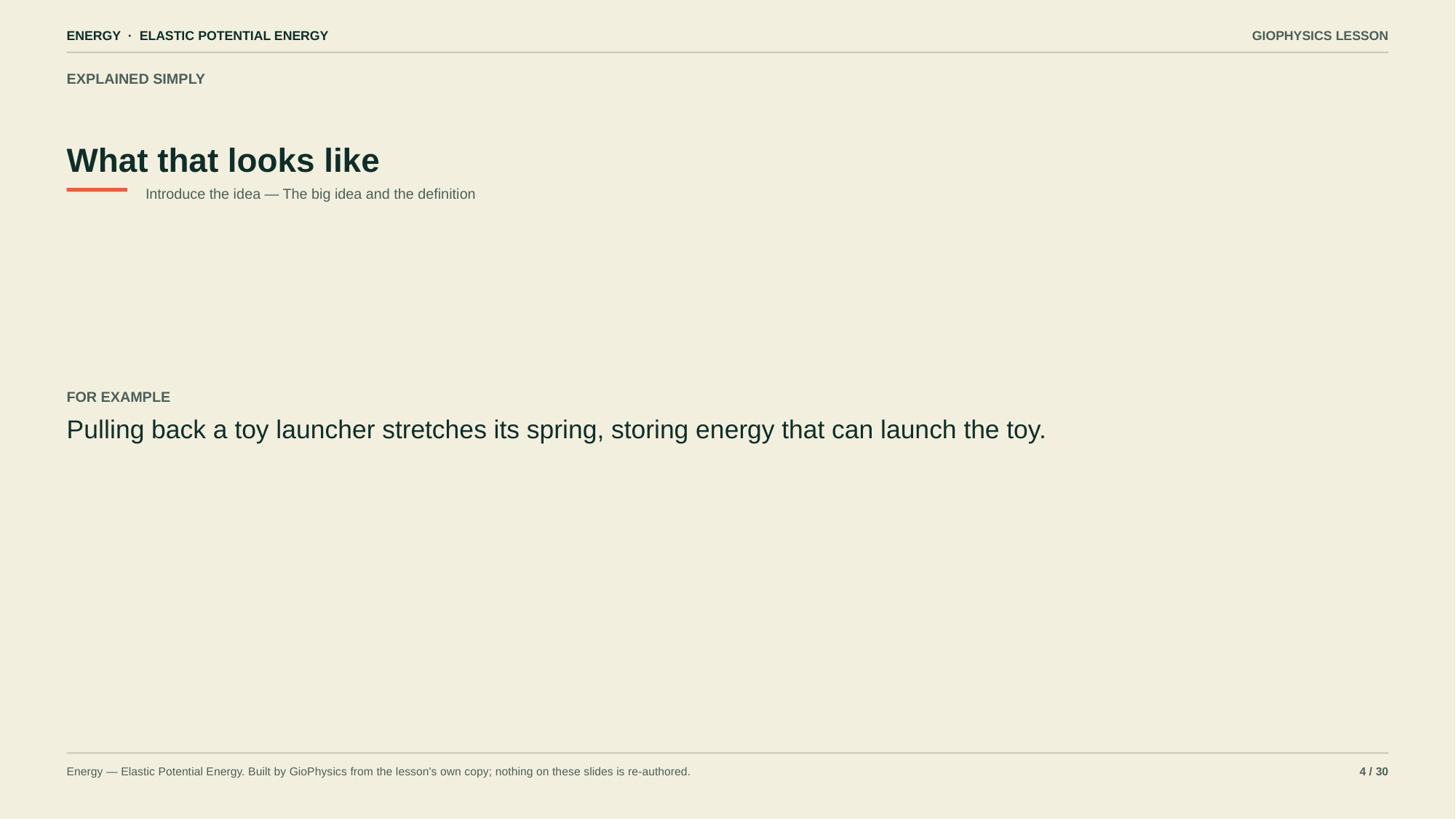

ENERGY  ·  ELASTIC POTENTIAL ENERGY
GIOPHYSICS LESSON

EXPLAINED SIMPLY
What that looks like
Introduce the idea — The big idea and the definition

FOR EXAMPLE
Pulling back a toy launcher stretches its spring, storing energy that can launch the toy.

Energy — Elastic Potential Energy. Built by GioPhysics from the lesson's own copy; nothing on these slides is re-authored.
4 / 30